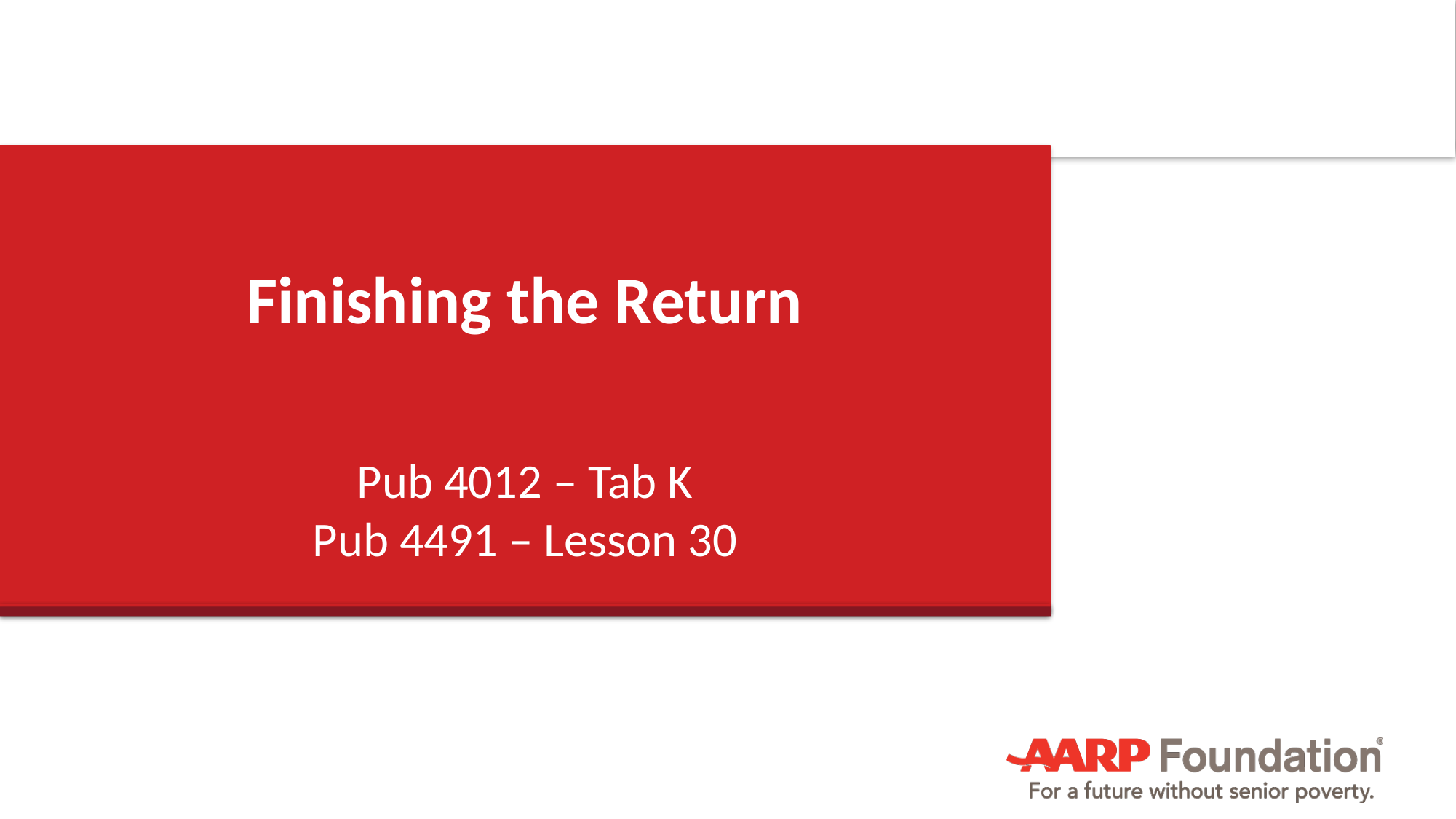

# Finishing the Return
Pub 4012 – Tab K
Pub 4491 – Lesson 30